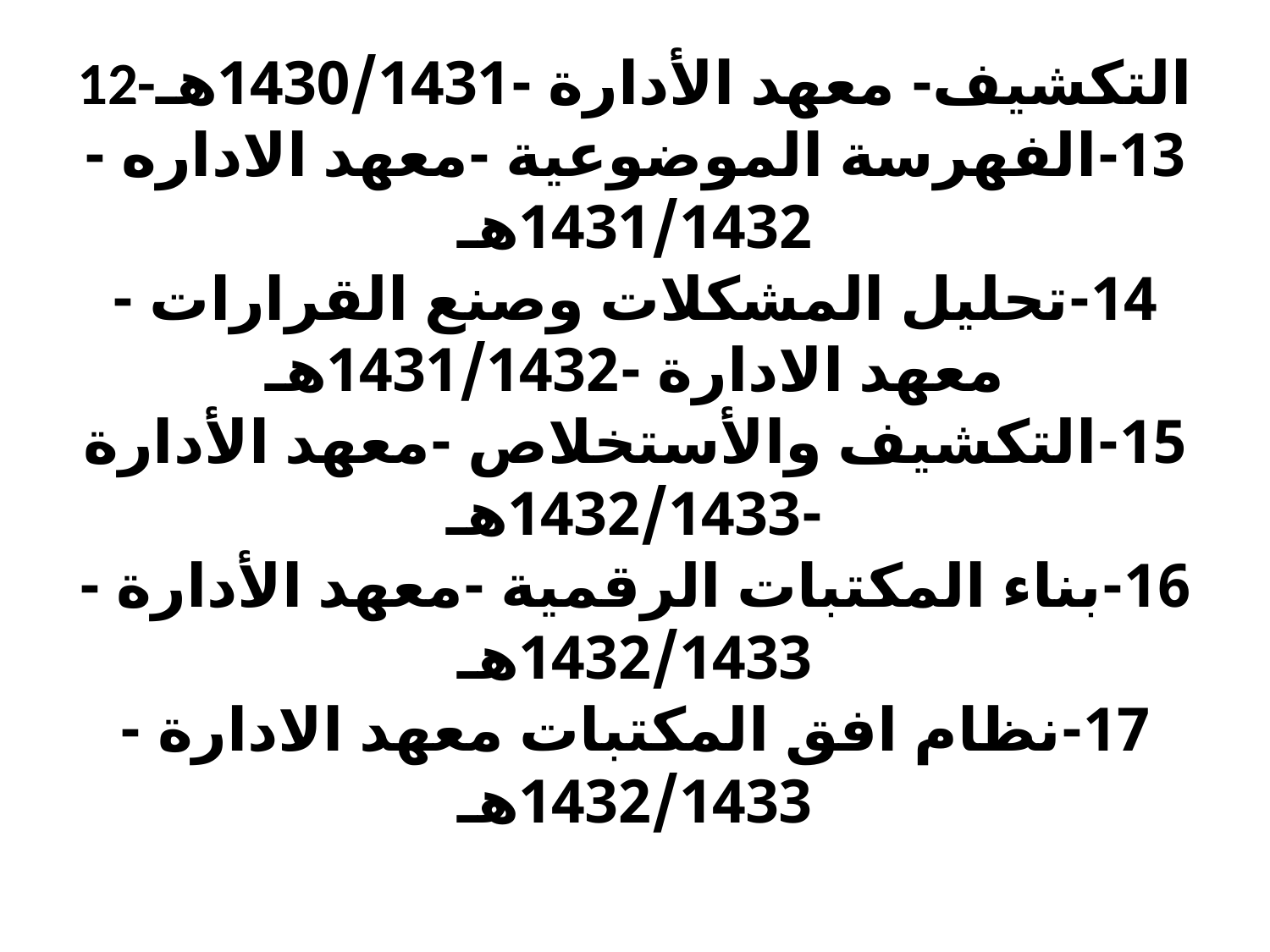

# 12-التكشيف- معهد الأدارة -1430/1431هـ 13-الفهرسة الموضوعية -معهد الاداره -1431/1432هـ 14-تحليل المشكلات وصنع القرارات -معهد الادارة -1431/1432هـ 15-التكشيف والأستخلاص -معهد الأدارة -1432/1433هـ 16-بناء المكتبات الرقمية -معهد الأدارة -1432/1433هـ 17-نظام افق المكتبات معهد الادارة - 1432/1433هـ